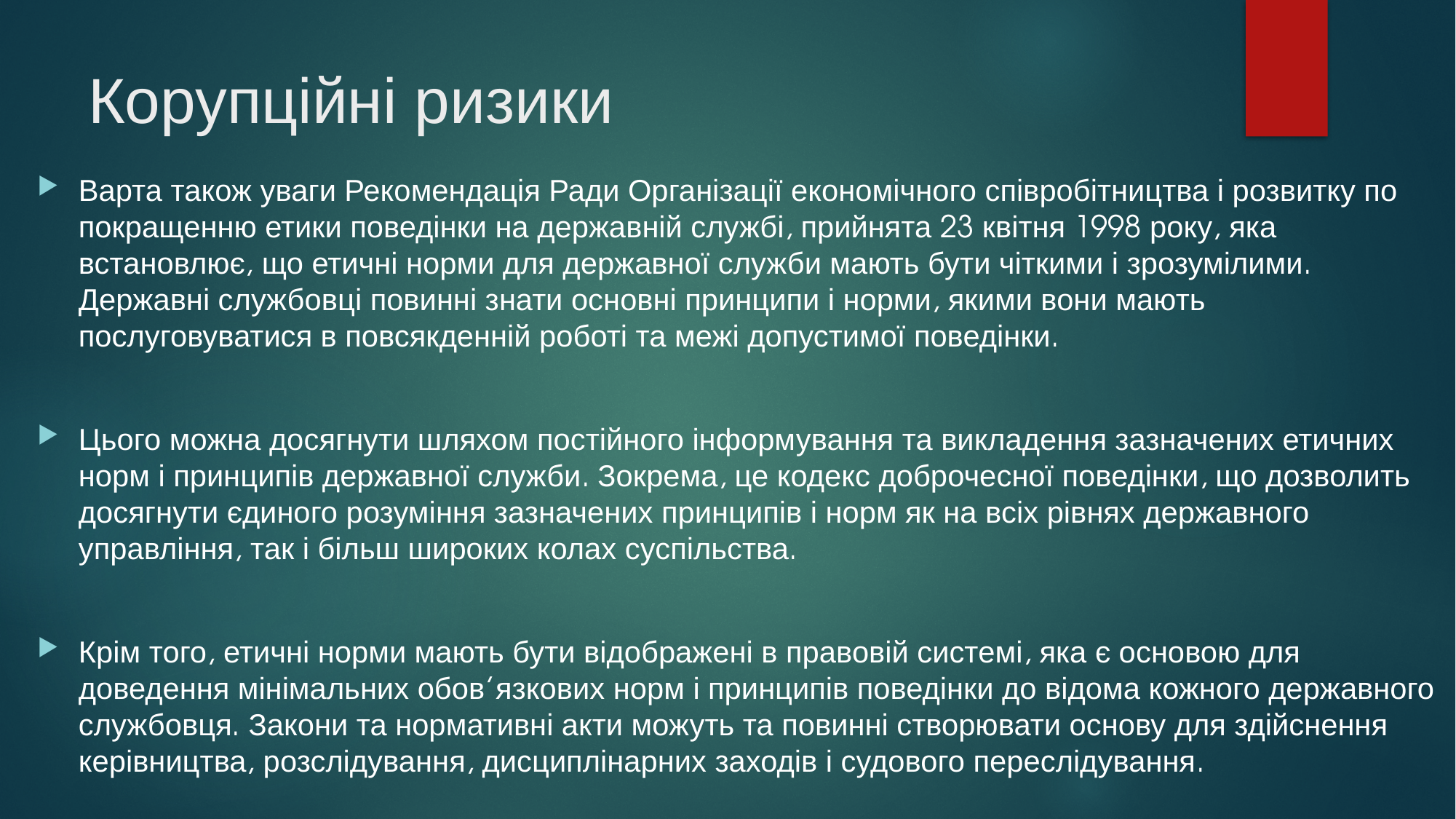

# Корупційні ризики
Варта також уваги Рекомендація Ради Організації економічного співробітництва і розвитку по покращенню етики поведінки на державній службі, прийнята 23 квітня 1998 року, яка встановлює, що етичні норми для державної служби мають бути чіткими і зрозумілими. Державні службовці повинні знати основні принципи і норми, якими вони мають послуговуватися в повсякденній роботі та межі допустимої поведінки.

Цього можна досягнути шляхом постійного інформування та викладення зазначених етичних норм і принципів державної служби. Зокрема, це кодекс доброчесної поведінки, що дозволить досягнути єдиного розуміння зазначених принципів і норм як на всіх рівнях державного управління, так і більш широких колах суспільства.

Крім того, етичні норми мають бути відображені в правовій системі, яка є основою для доведення мінімальних обов’язкових норм і принципів поведінки до відома кожного державного службовця. Закони та нормативні акти можуть та повинні створювати основу для здійснення керівництва, розслідування, дисциплінарних заходів і судового переслідування.